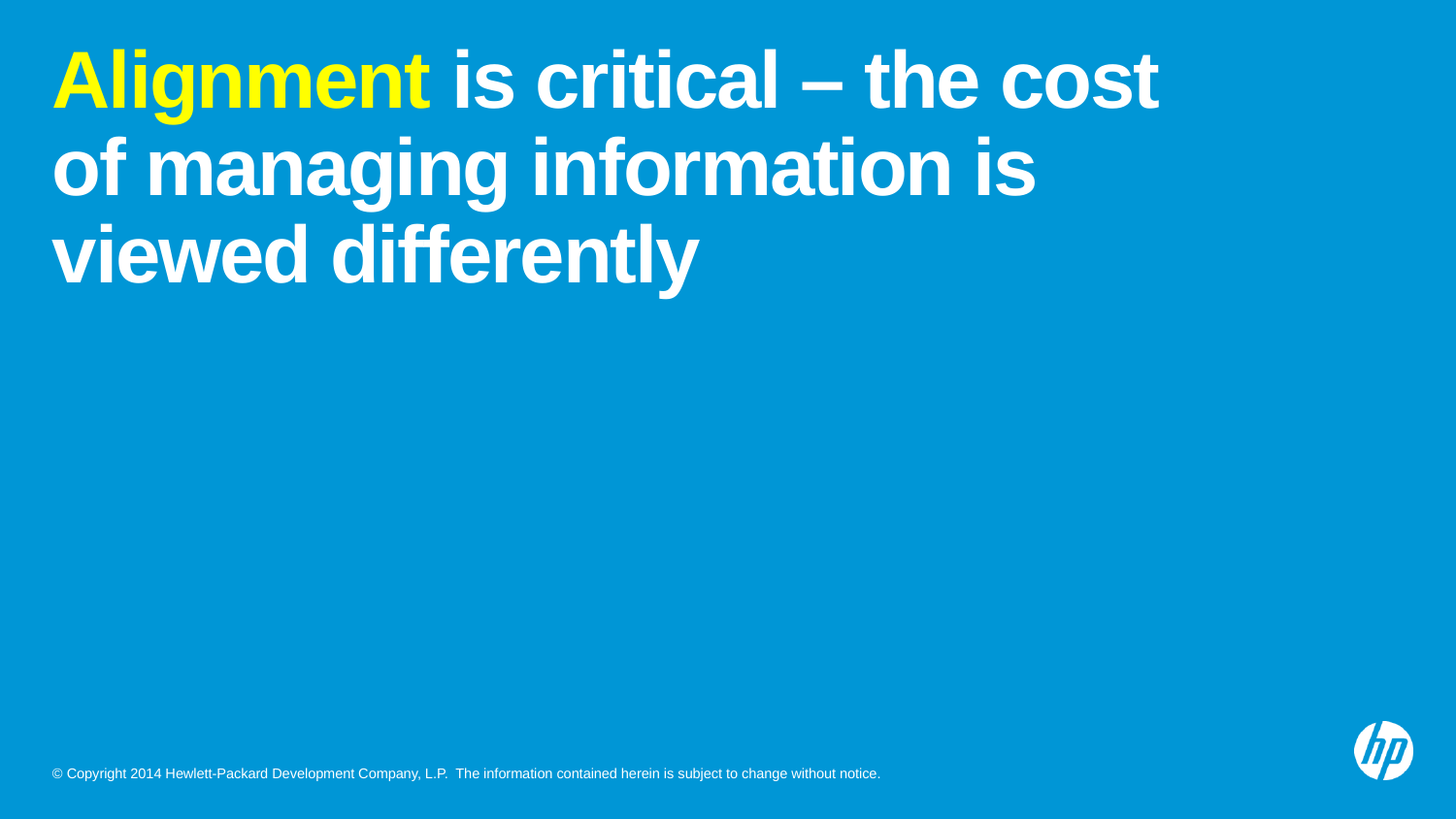

# Alignment is critical – the cost of managing information is viewed differently